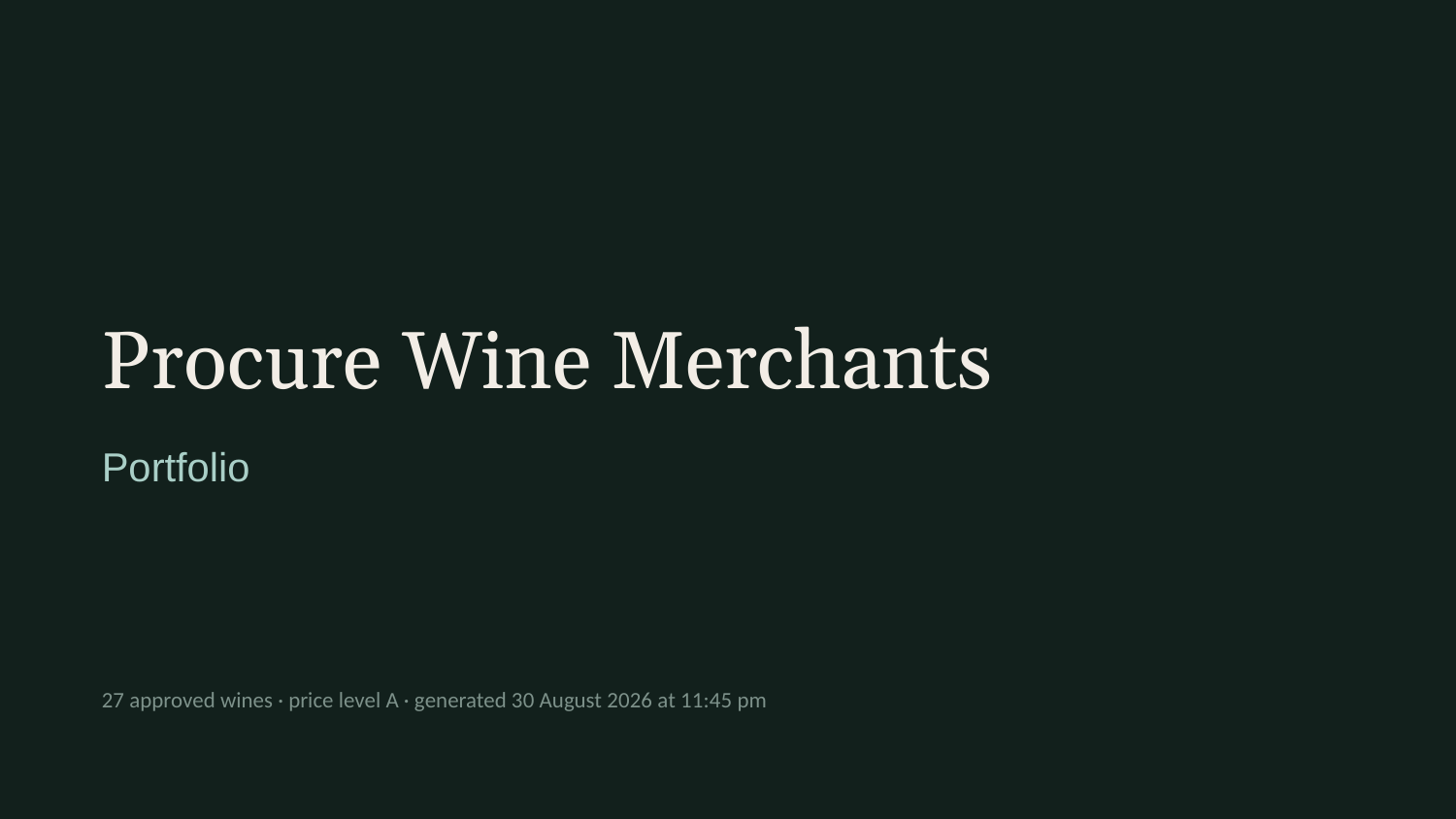

Procure Wine Merchants
Portfolio
27 approved wines · price level A · generated 30 August 2026 at 11:45 pm